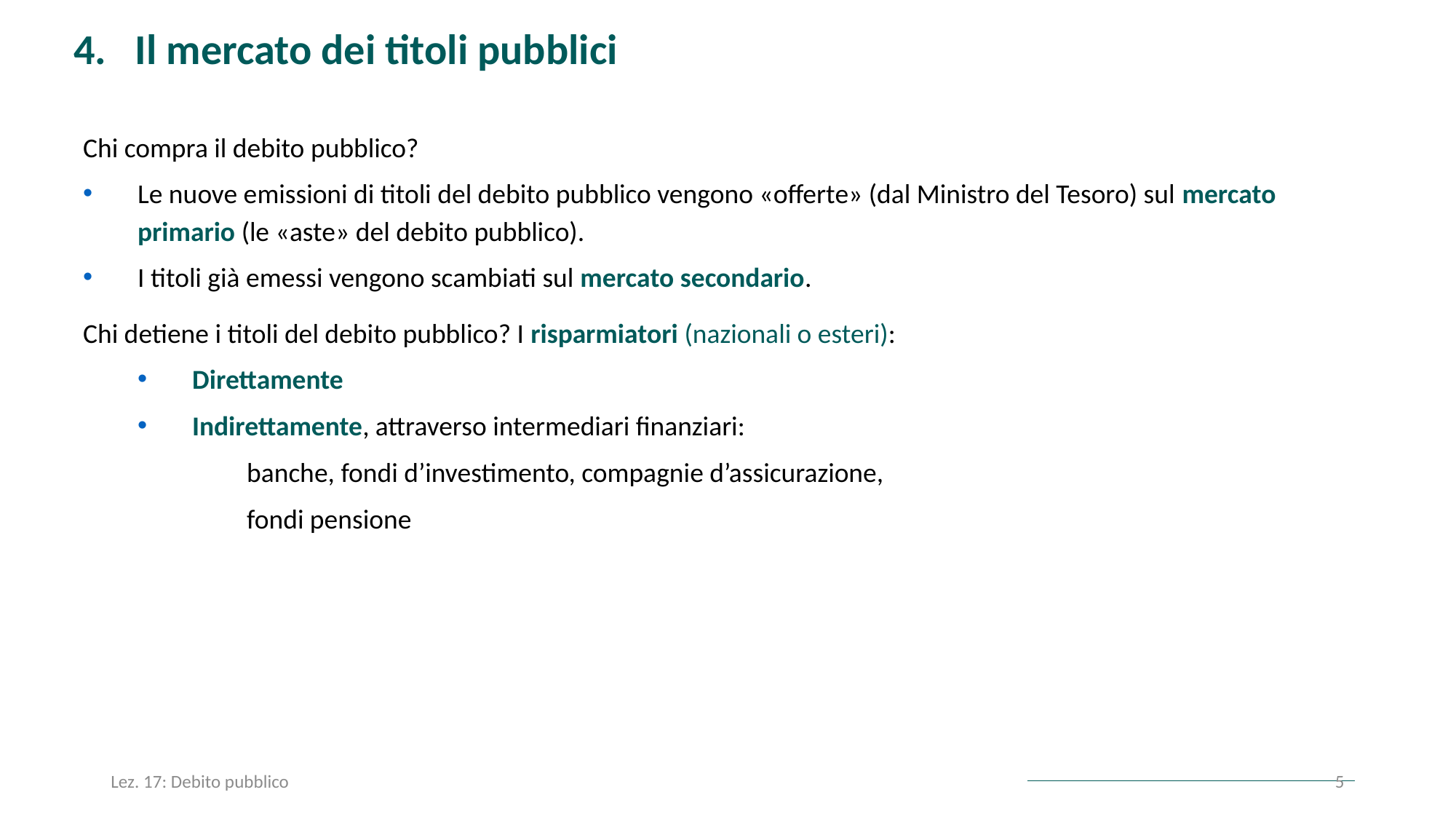

4.   Il mercato dei titoli pubblici
Chi compra il debito pubblico?
Le nuove emissioni di titoli del debito pubblico vengono «offerte» (dal Ministro del Tesoro) sul mercato primario (le «aste» del debito pubblico).
I titoli già emessi vengono scambiati sul mercato secondario.
Chi detiene i titoli del debito pubblico? I risparmiatori (nazionali o esteri):
Direttamente
Indirettamente, attraverso intermediari finanziari:
banche, fondi d’investimento, compagnie d’assicurazione,
fondi pensione

Lez. 17: Debito pubblico
5